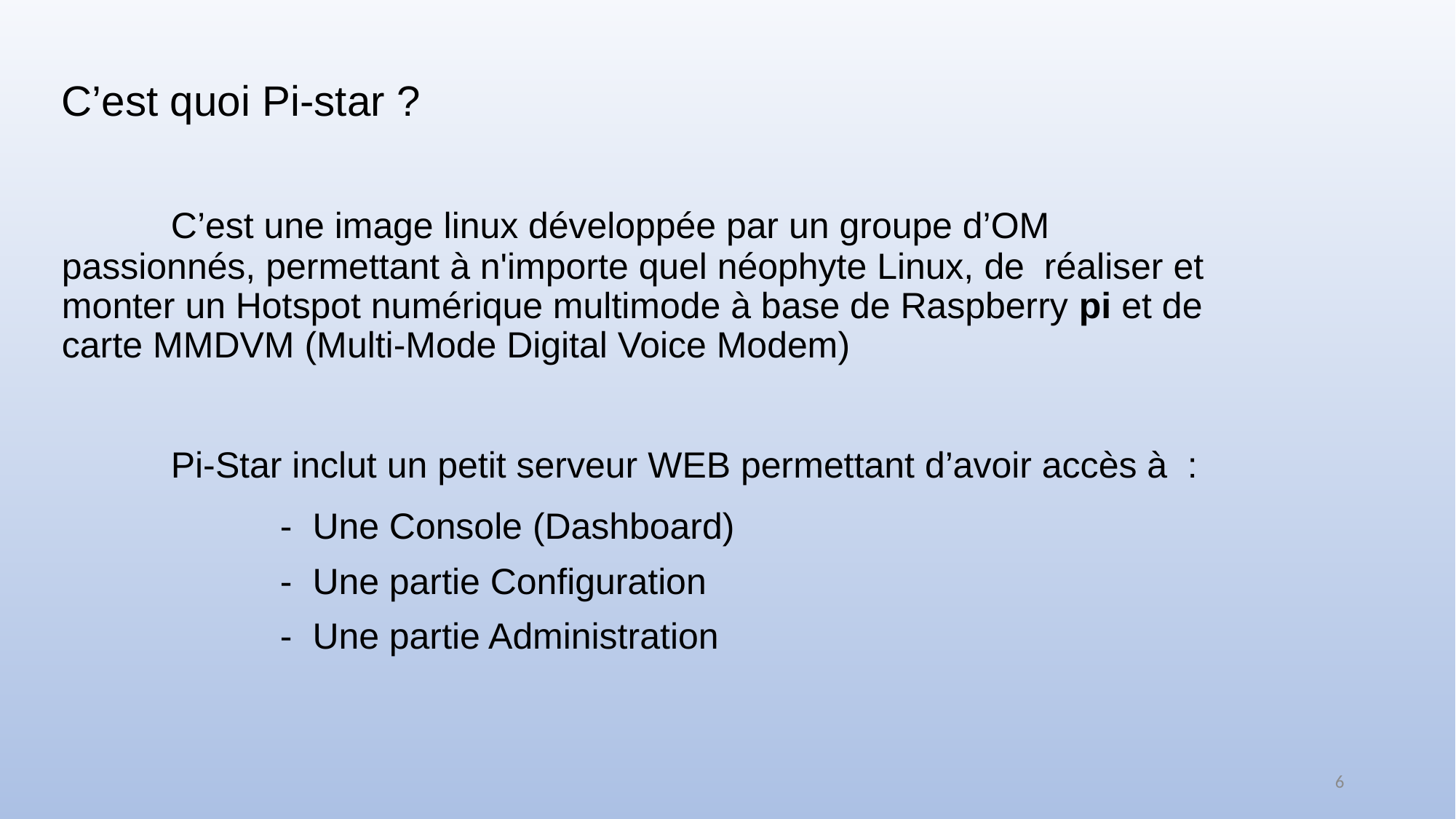

C’est quoi Pi-star ?

	C’est une image linux développée par un groupe d’OM 	passionnés, permettant à n'importe quel néophyte Linux, de 	réaliser et 	monter un Hotspot numérique multimode à base de Raspberry pi et de 	carte MMDVM (Multi-Mode Digital Voice Modem)

	Pi-Star inclut un petit serveur WEB permettant d’avoir accès à  :
		-  Une Console (Dashboard)
		-  Une partie Configuration
		-  Une partie Administration

6